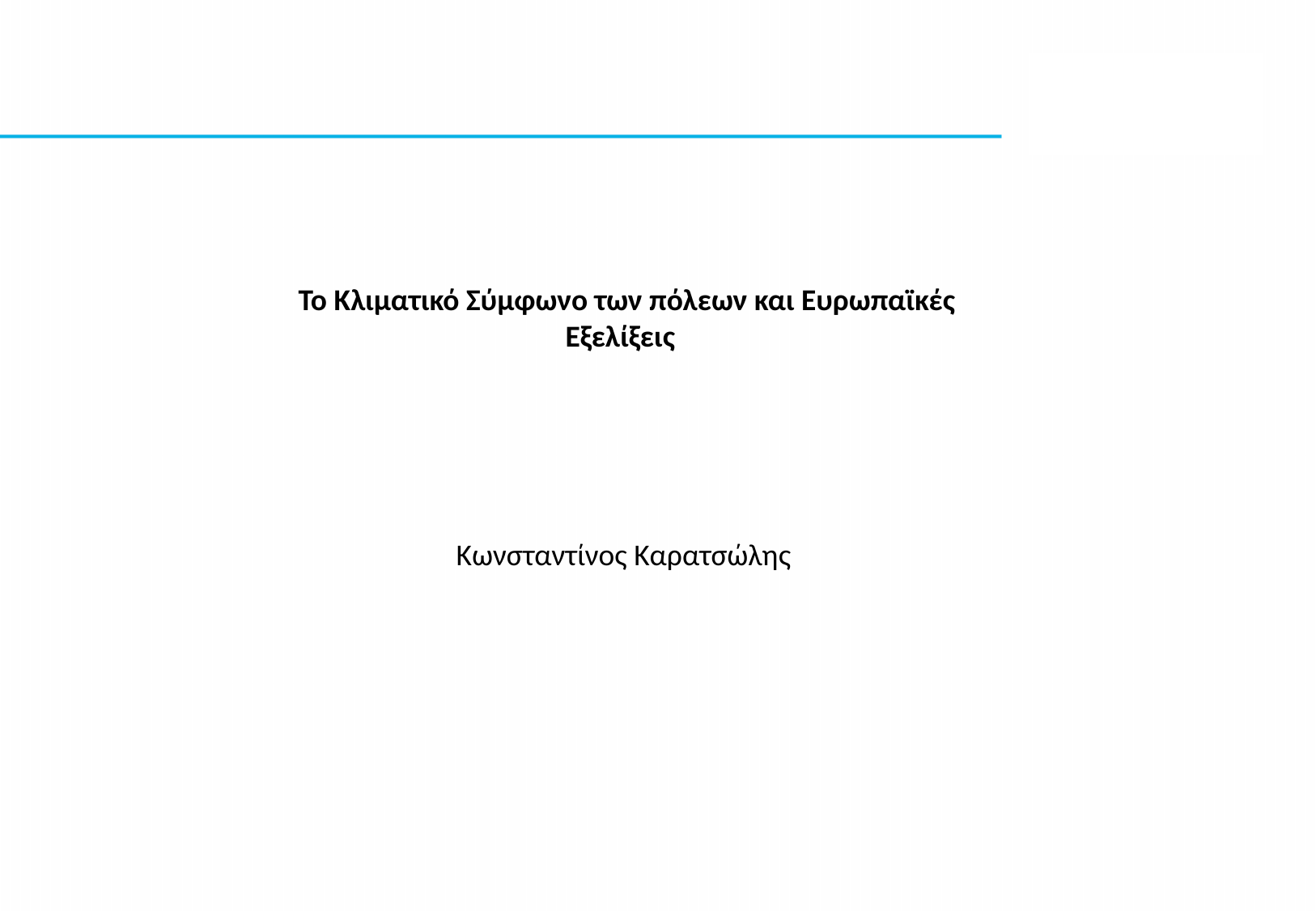

Το Κλιματικό Σύμφωνο των πόλεων και Ευρωπαϊκές Εξελίξεις

Κωνσταντίνος Καρατσώλης